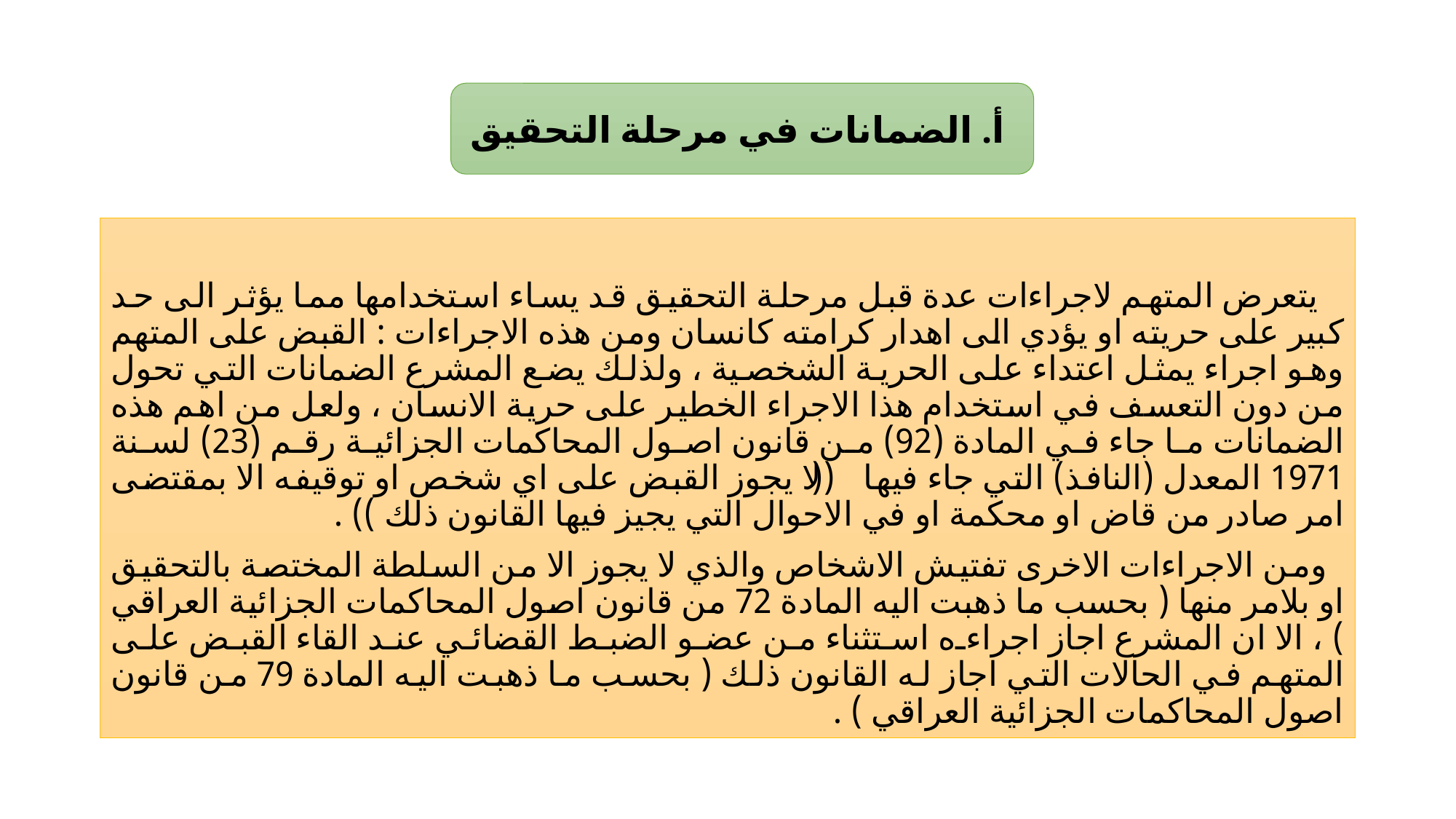

#
أ. الضمانات في مرحلة التحقيق

   يتعرض المتهم لاجراءات عدة قبل مرحلة التحقيق قد يساء استخدامها مما يؤثر الى حد كبير على حريته او يؤدي الى اهدار كرامته كانسان ومن هذه الاجراءات : القبض على المتهم وهو اجراء يمثل اعتداء على الحرية الشخصية ، ولذلك يضع المشرع الضمانات التي تحول من دون التعسف في استخدام هذا الاجراء الخطير على حرية الانسان ، ولعل من اهم هذه الضمانات ما جاء في المادة (92) من قانون اصول المحاكمات الجزائية رقم (23) لسنة 1971 المعدل (النافذ) التي جاء فيها (( لا يجوز القبض على اي شخص او توقيفه الا بمقتضى امر صادر من قاض او محكمة او في الاحوال التي يجيز فيها القانون ذلك )) .
  ومن الاجراءات الاخرى تفتيش الاشخاص والذي لا يجوز الا من السلطة المختصة بالتحقيق او بلامر منها ( بحسب ما ذهبت اليه المادة 72 من قانون اصول المحاكمات الجزائية العراقي ) ، الا ان المشرع اجاز اجراءه استثناء من عضو الضبط القضائي عند القاء القبض على المتهم في الحالات التي اجاز له القانون ذلك ( بحسب ما ذهبت اليه المادة 79 من قانون اصول المحاكمات الجزائية العراقي ) .